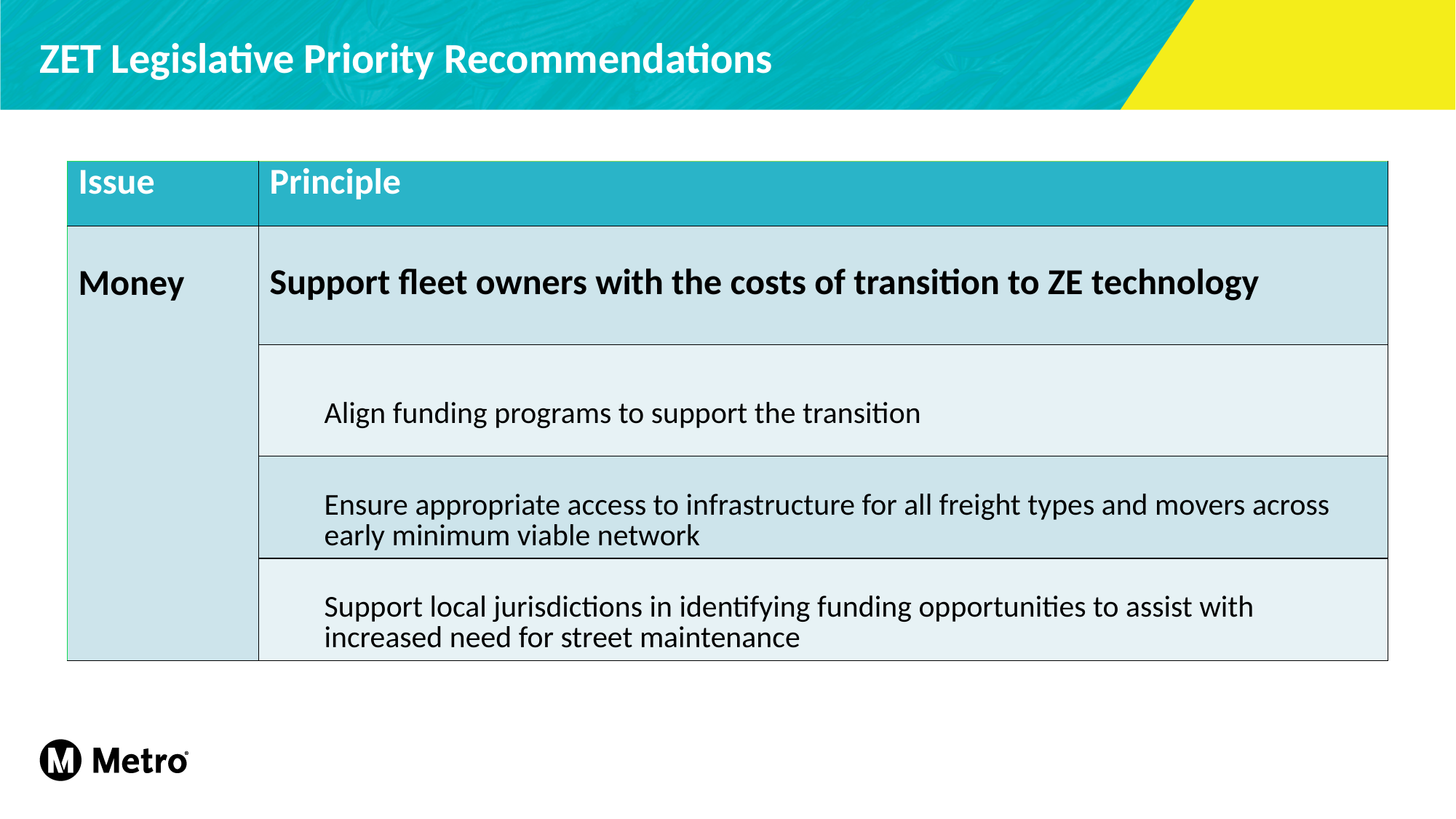

# ZET Legislative Priority Recommendations
| Issue | Principle |
| --- | --- |
| Money | Support fleet owners with the costs of transition to ZE technology |
|  | Align funding programs to support the transition |
|  | Ensure appropriate access to infrastructure for all freight types and movers across early minimum viable network |
|  | Support local jurisdictions in identifying funding opportunities to assist with increased need for street maintenance |